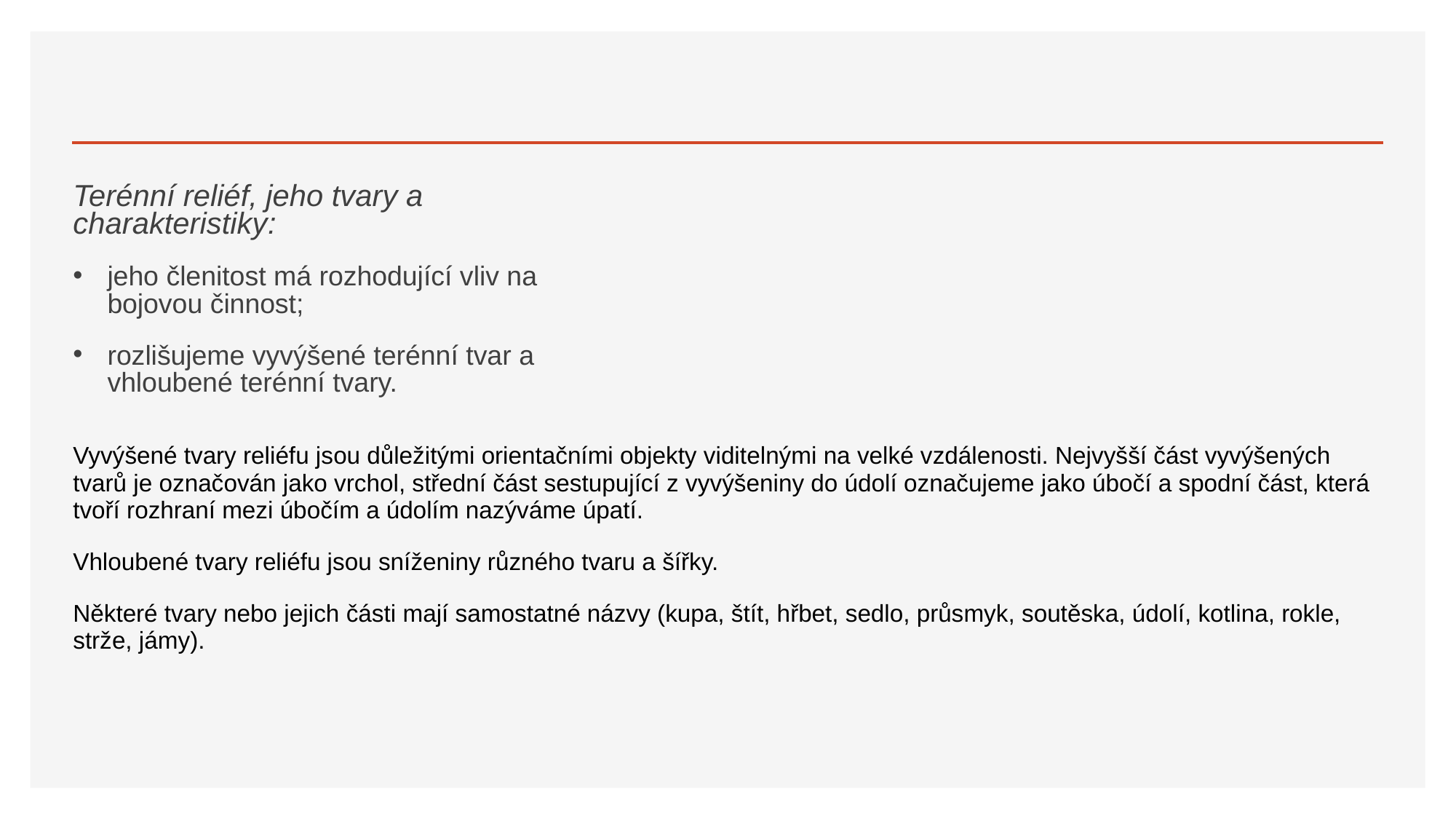

Terénní reliéf, jeho tvary a charakteristiky:
jeho členitost má rozhodující vliv na bojovou činnost;
rozlišujeme vyvýšené terénní tvar a vhloubené terénní tvary.
Vyvýšené tvary reliéfu jsou důležitými orientačními objekty viditelnými na velké vzdálenosti. Nejvyšší část vyvýšených tvarů je označován jako vrchol, střední část sestupující z vyvýšeniny do údolí označujeme jako úbočí a spodní část, která tvoří rozhraní mezi úbočím a údolím nazýváme úpatí.
Vhloubené tvary reliéfu jsou sníženiny různého tvaru a šířky.
Některé tvary nebo jejich části mají samostatné názvy (kupa, štít, hřbet, sedlo, průsmyk, soutěska, údolí, kotlina, rokle, strže, jámy).